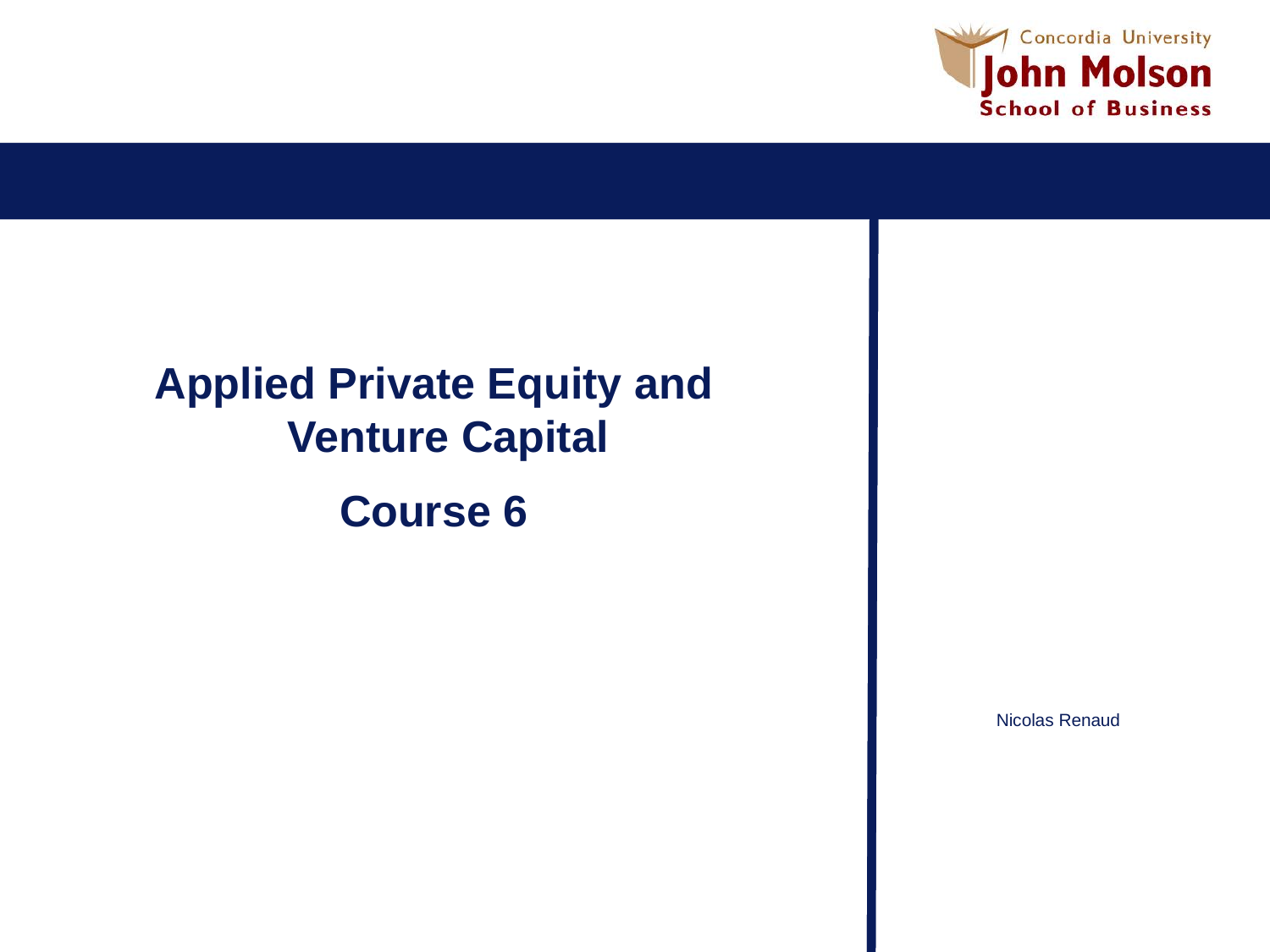

Applied Private Equity and Venture Capital
Course 6
Nicolas Renaud